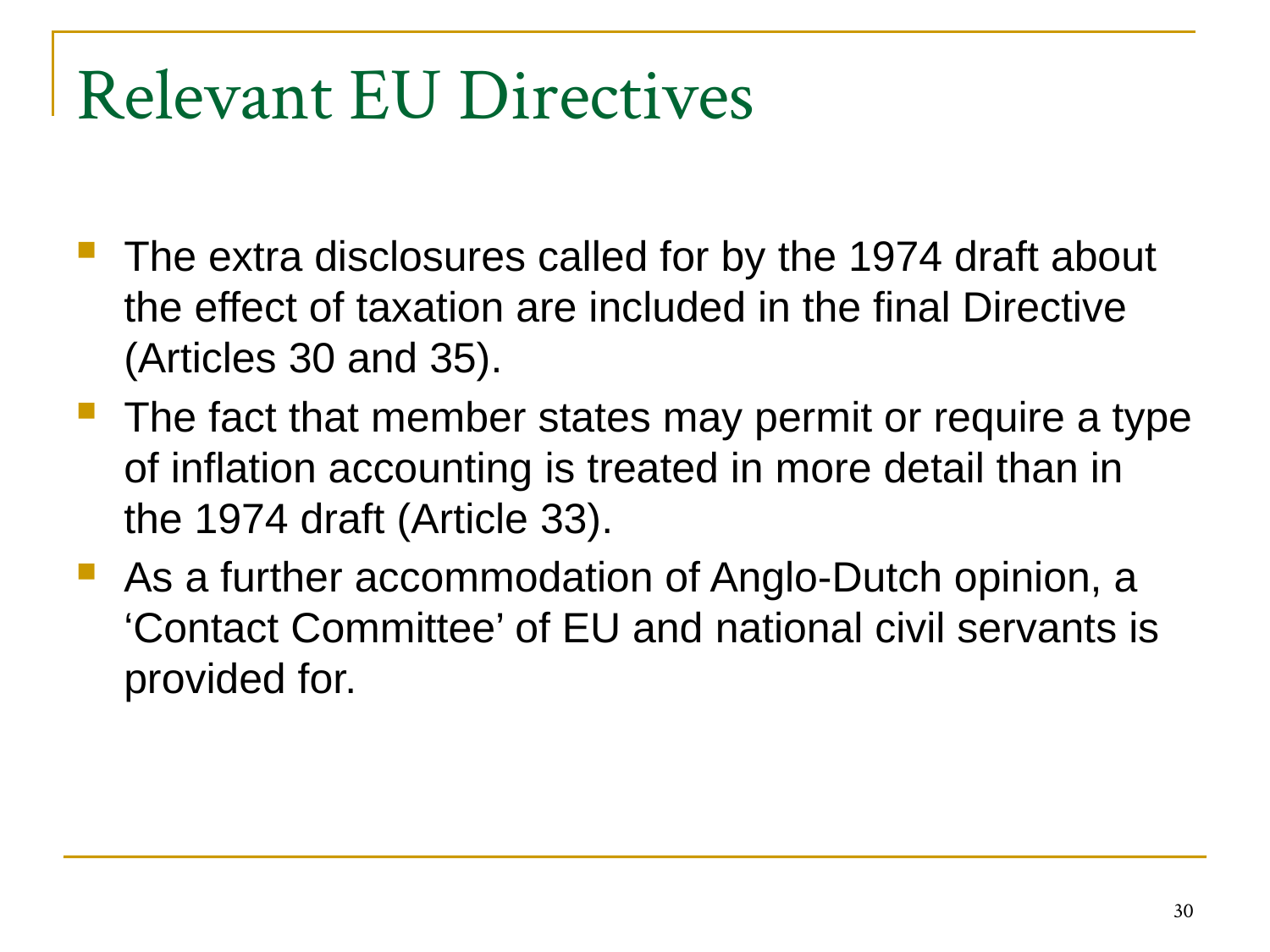

# Relevant EU Directives
The extra disclosures called for by the 1974 draft about the effect of taxation are included in the final Directive (Articles 30 and 35).
The fact that member states may permit or require a type of inflation accounting is treated in more detail than in the 1974 draft (Article 33).
As a further accommodation of Anglo-Dutch opinion, a ‘Contact Committee’ of EU and national civil servants is provided for.
30